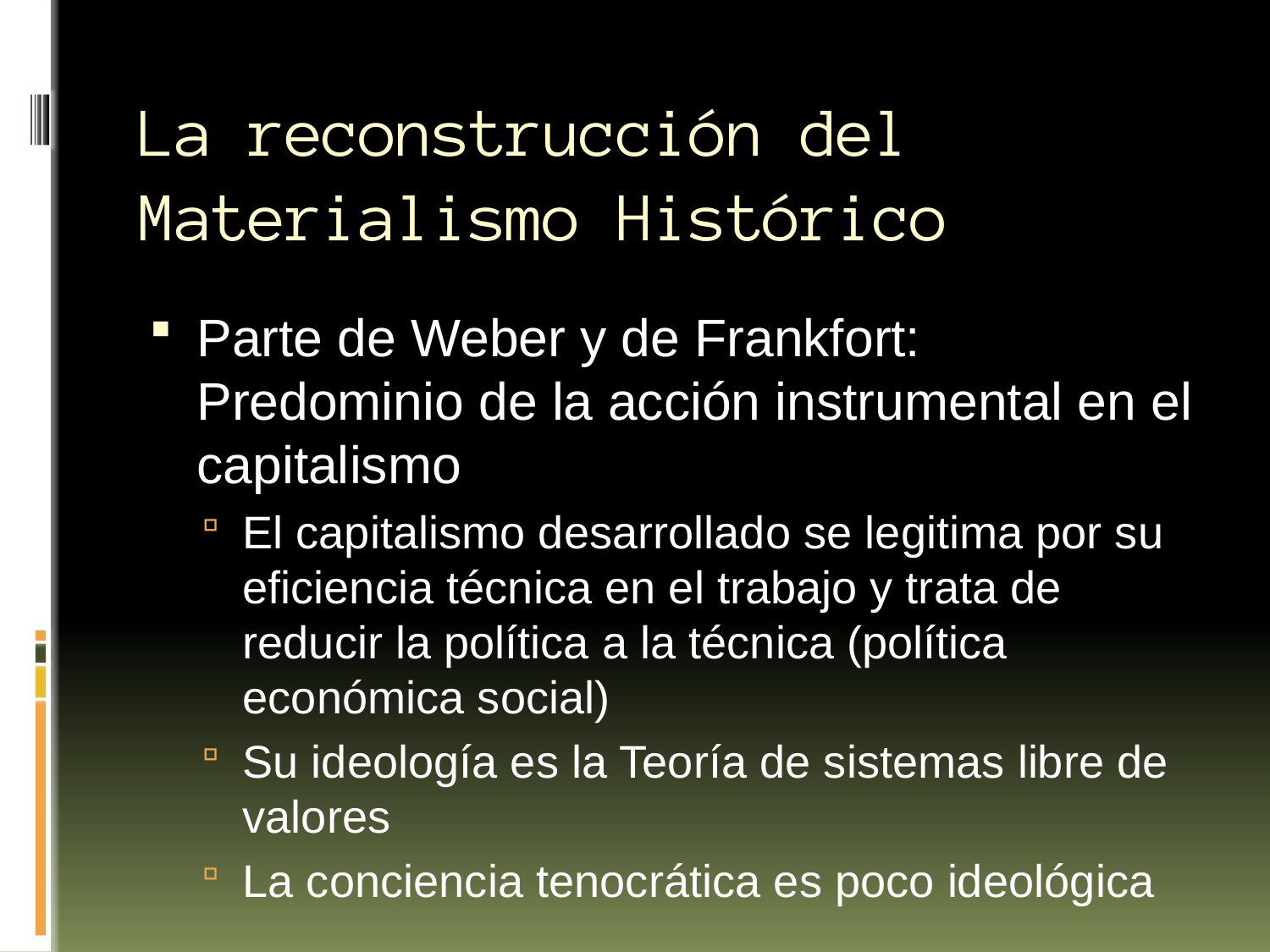

# La reconstrucción del Materialismo Histórico
Parte de Weber y de Frankfort: Predominio de la acción instrumental en el capitalismo
El capitalismo desarrollado se legitima por su eficiencia técnica en el trabajo y trata de reducir la política a la técnica (política económica social)
Su ideología es la Teoría de sistemas libre de valores
La conciencia tenocrática es poco ideológica